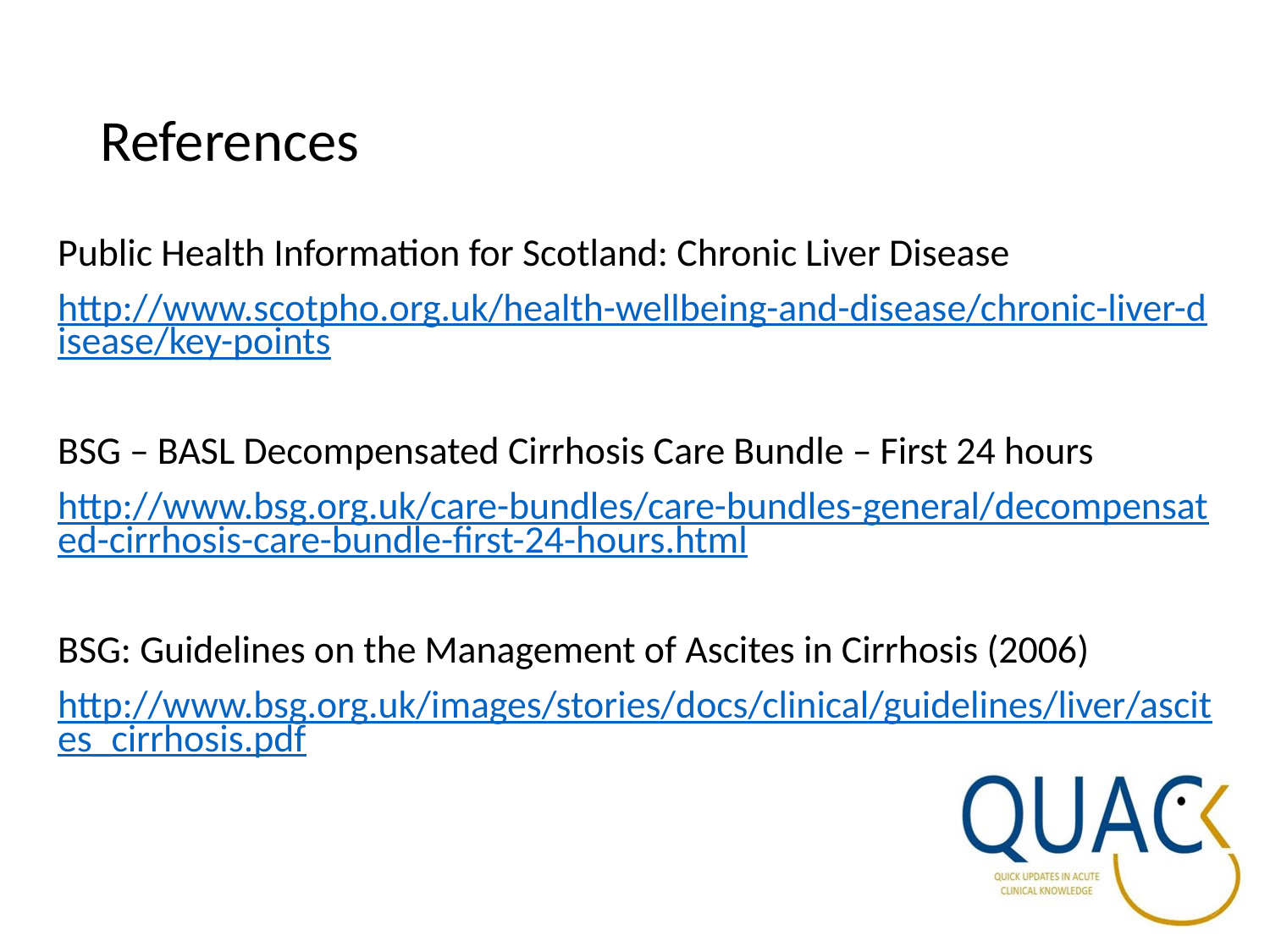

# References
Public Health Information for Scotland: Chronic Liver Disease
http://www.scotpho.org.uk/health-wellbeing-and-disease/chronic-liver-disease/key-points

BSG – BASL Decompensated Cirrhosis Care Bundle – First 24 hours
http://www.bsg.org.uk/care-bundles/care-bundles-general/decompensated-cirrhosis-care-bundle-first-24-hours.html

BSG: Guidelines on the Management of Ascites in Cirrhosis (2006)
http://www.bsg.org.uk/images/stories/docs/clinical/guidelines/liver/ascites_cirrhosis.pdf